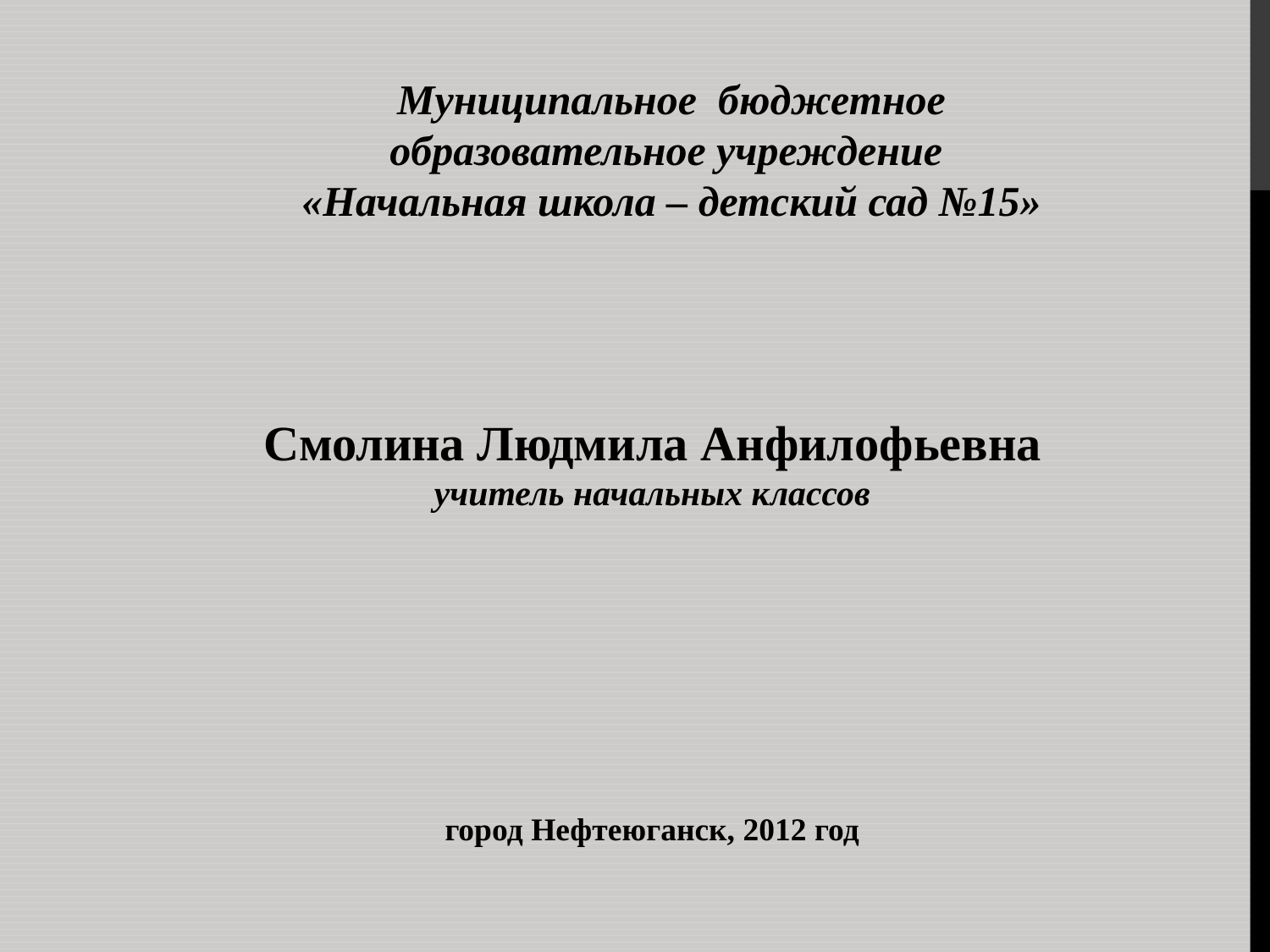

Смолина Людмила Анфилофьевна
учитель начальных классов

город Нефтеюганск, 2012 год
Муниципальное  бюджетное образовательное учреждение
«Начальная школа – детский сад №15»